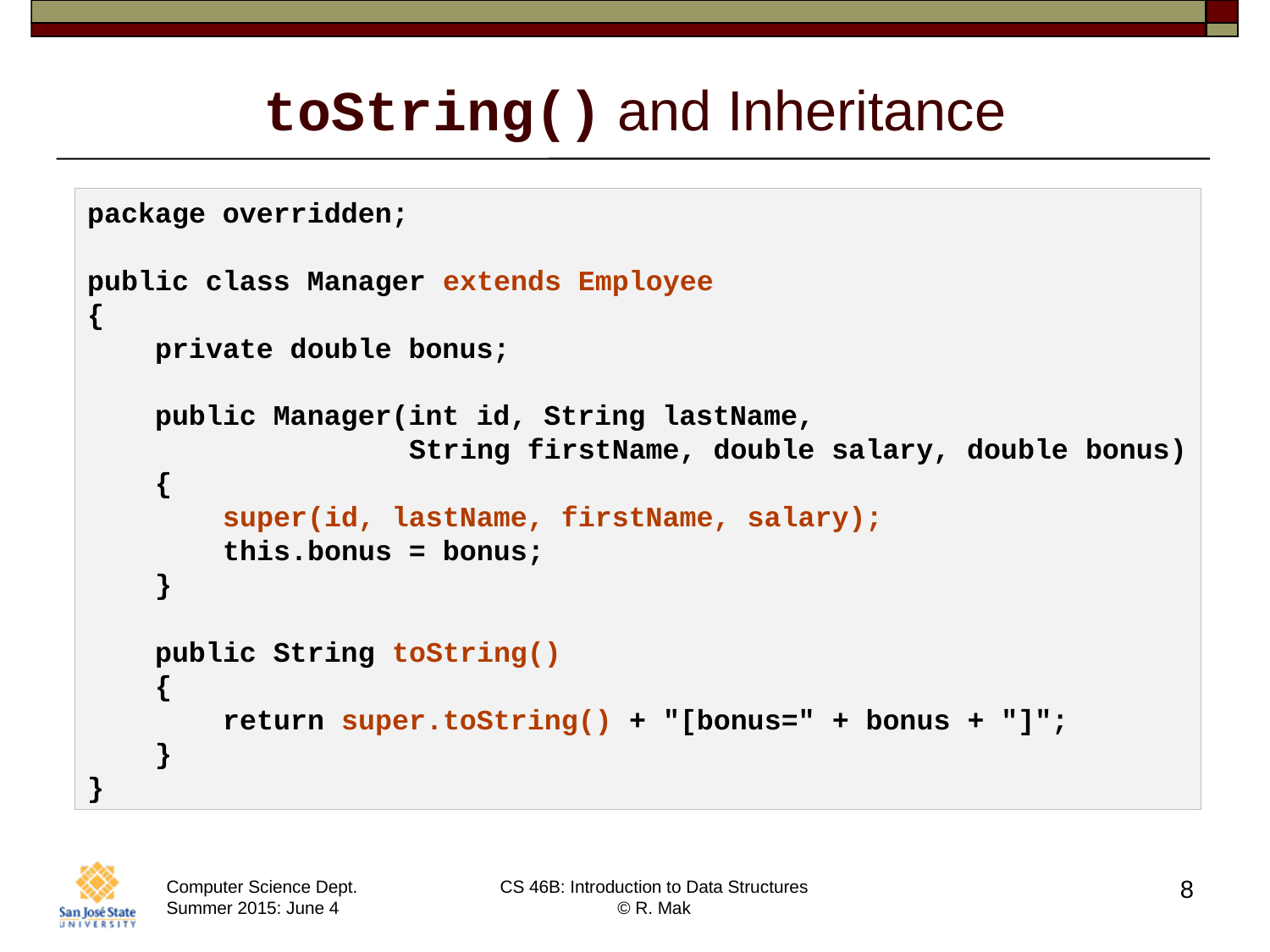

# toString() and Inheritance
package overridden;

public class Manager extends Employee
{
    private double bonus;

    public Manager(int id, String lastName,
                   String firstName, double salary, double bonus)
    {
        super(id, lastName, firstName, salary);
        this.bonus = bonus;
    }

    public String toString()
    {
        return super.toString() + "[bonus=" + bonus + "]";
    }
}
8